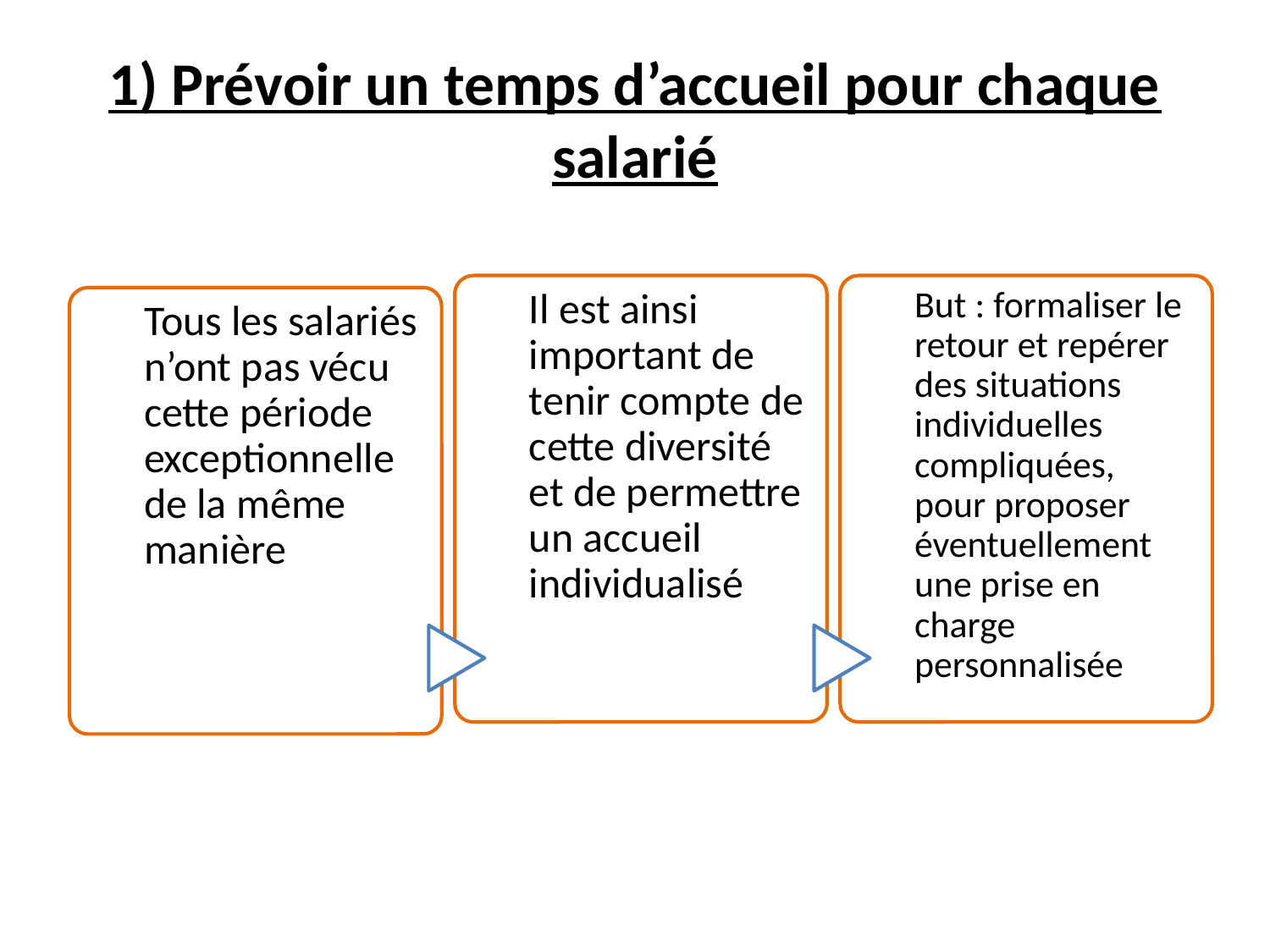

# 1) Prévoir un temps d’accueil pour chaque salarié

Tous les salariés n’ont pas vécu cette période exceptionnelle de la même manière

Il est ainsi important de tenir compte de cette diversité et de permettre un accueil individualisé

But : formaliser le retour et repérer des situations individuelles compliquées, pour proposer éventuellement une prise en charge personnalisée